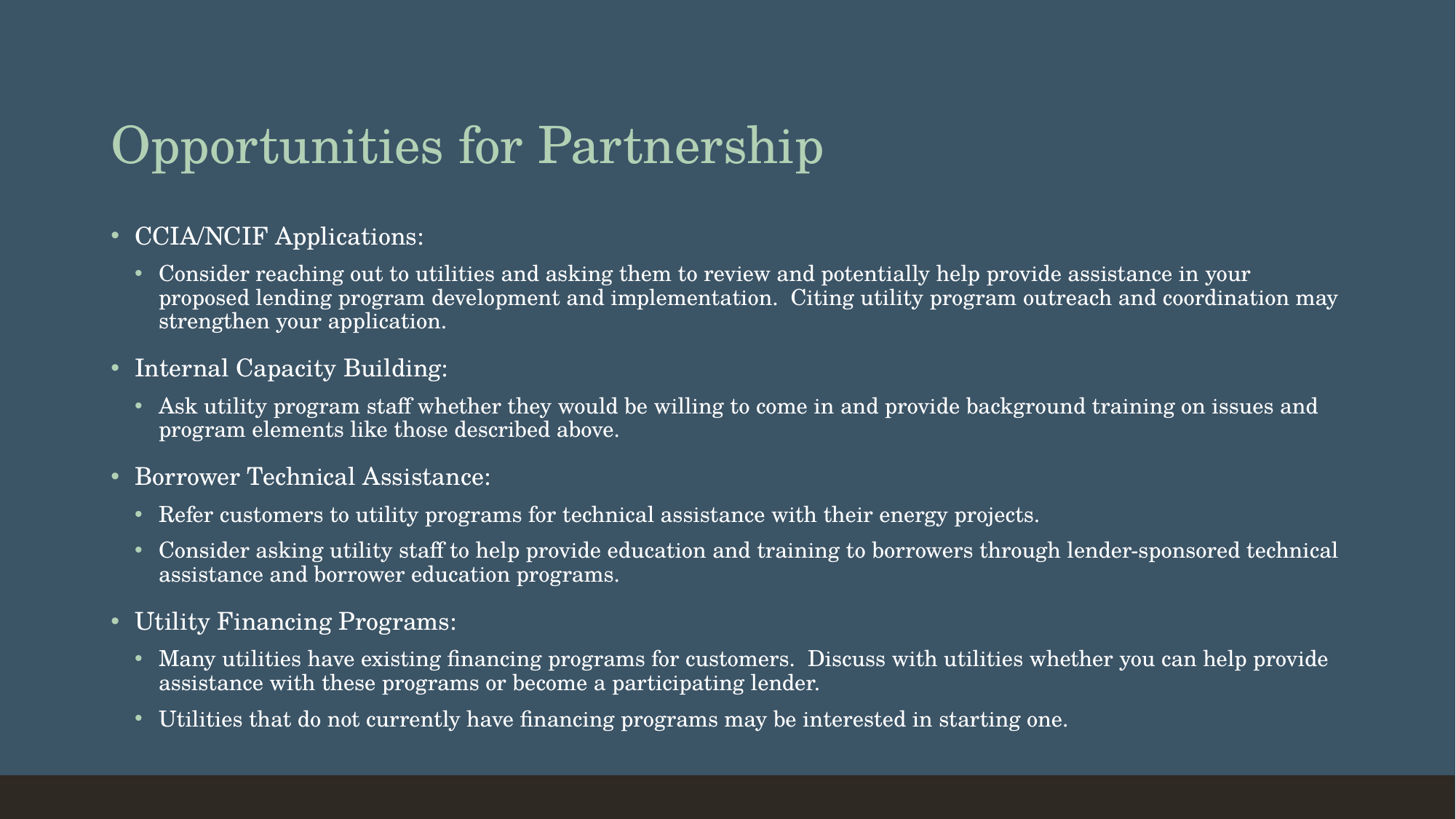

# Opportunities for Partnership
CCIA/NCIF Applications:
Consider reaching out to utilities and asking them to review and potentially help provide assistance in your proposed lending program development and implementation.  Citing utility program outreach and coordination may strengthen your application.
Internal Capacity Building:
Ask utility program staff whether they would be willing to come in and provide background training on issues and program elements like those described above.
Borrower Technical Assistance:
Refer customers to utility programs for technical assistance with their energy projects.
Consider asking utility staff to help provide education and training to borrowers through lender-sponsored technical assistance and borrower education programs.
Utility Financing Programs:
Many utilities have existing financing programs for customers.  Discuss with utilities whether you can help provide assistance with these programs or become a participating lender.
Utilities that do not currently have financing programs may be interested in starting one.